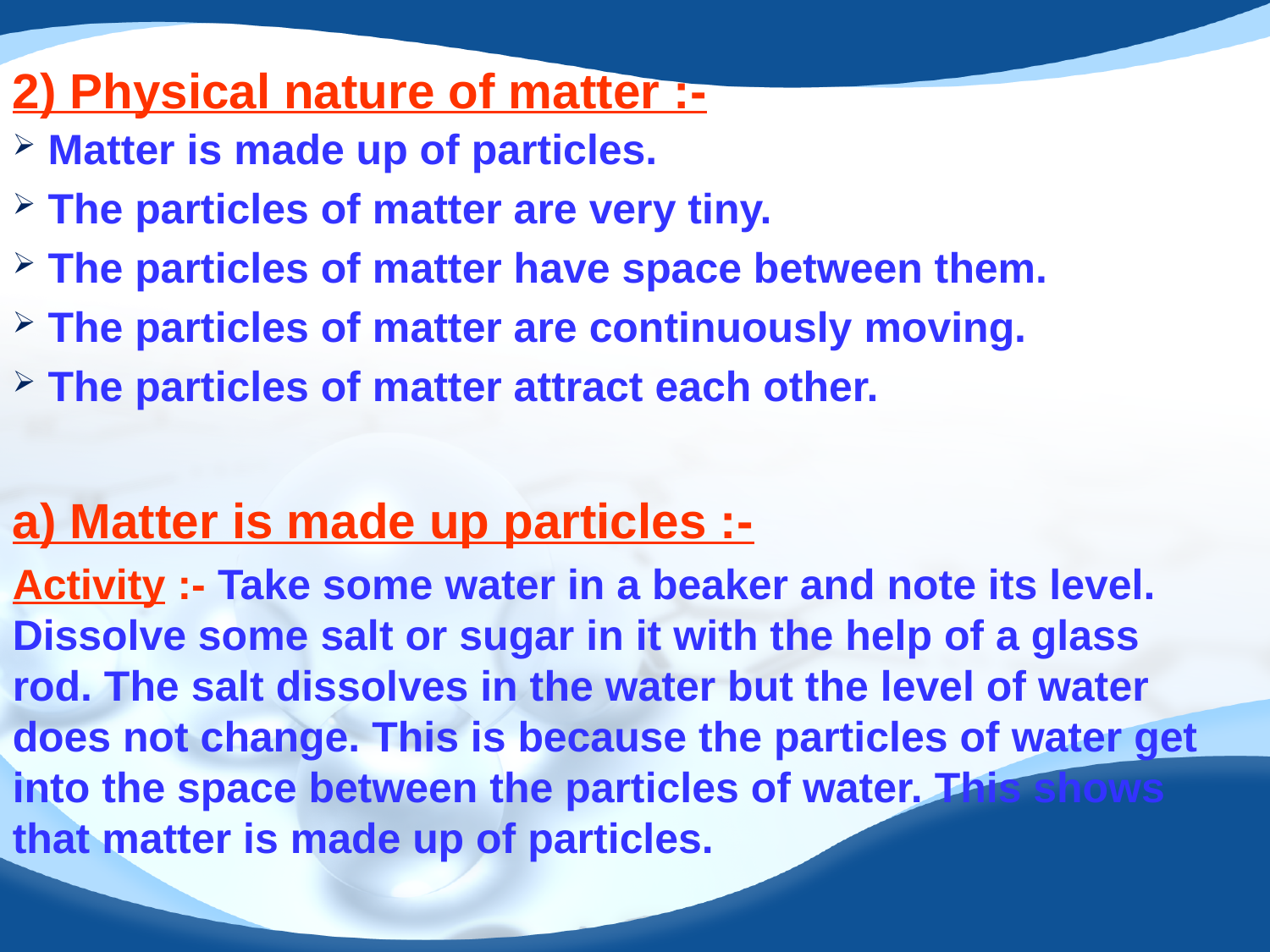

2) Physical nature of matter :-
 Matter is made up of particles.
 The particles of matter are very tiny.
 The particles of matter have space between them.
 The particles of matter are continuously moving.
 The particles of matter attract each other.

a) Matter is made up particles :-
Activity :- Take some water in a beaker and note its level. Dissolve some salt or sugar in it with the help of a glass rod. The salt dissolves in the water but the level of water does not change. This is because the particles of water get into the space between the particles of water. This shows that matter is made up of particles.